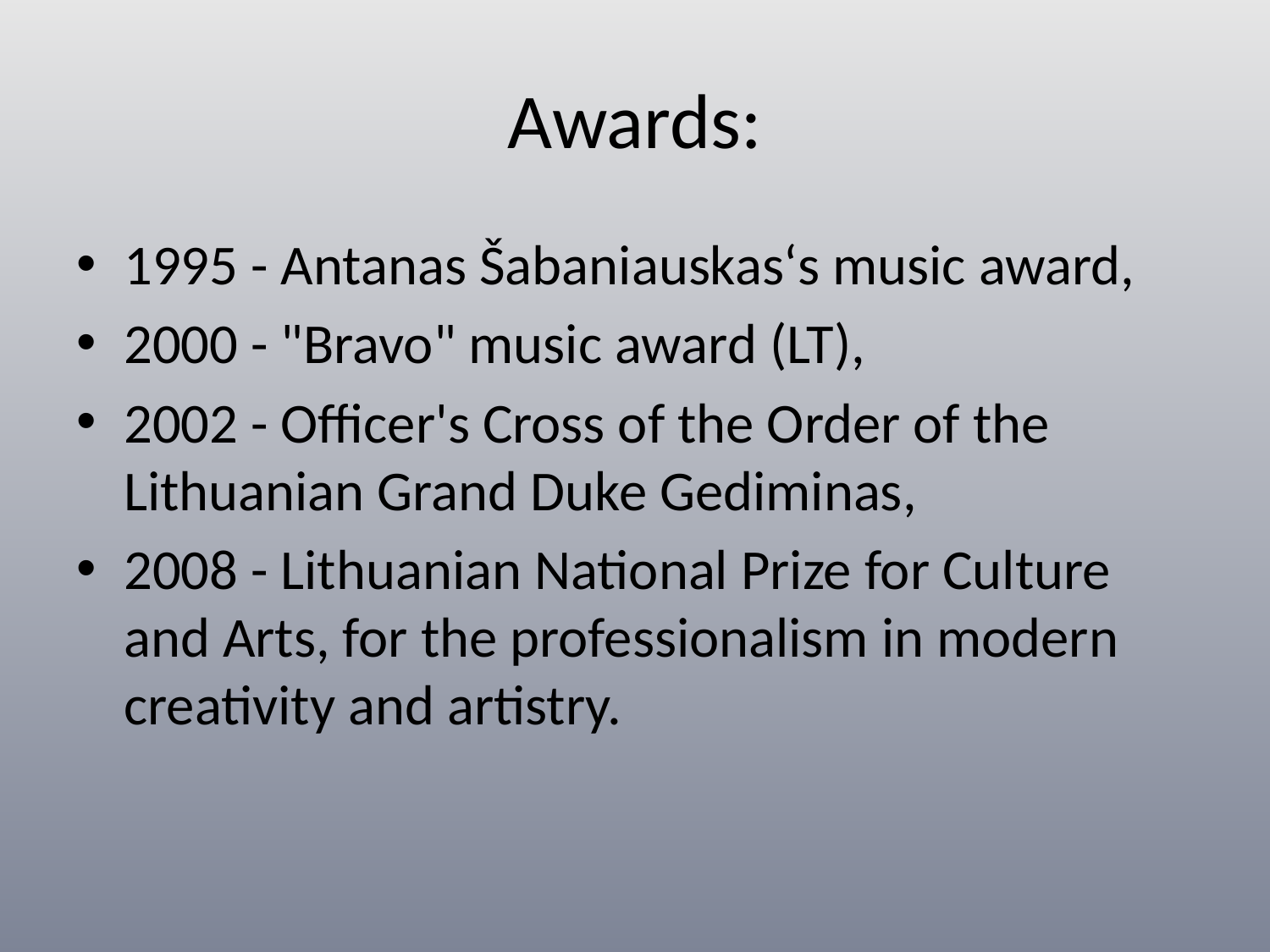

# Awards:
1995 - Antanas Šabaniauskas‘s music award,
2000 - "Bravo" music award (LT),
2002 - Officer's Cross of the Order of the Lithuanian Grand Duke Gediminas,
2008 - Lithuanian National Prize for Culture and Arts, for the professionalism in modern creativity and artistry.